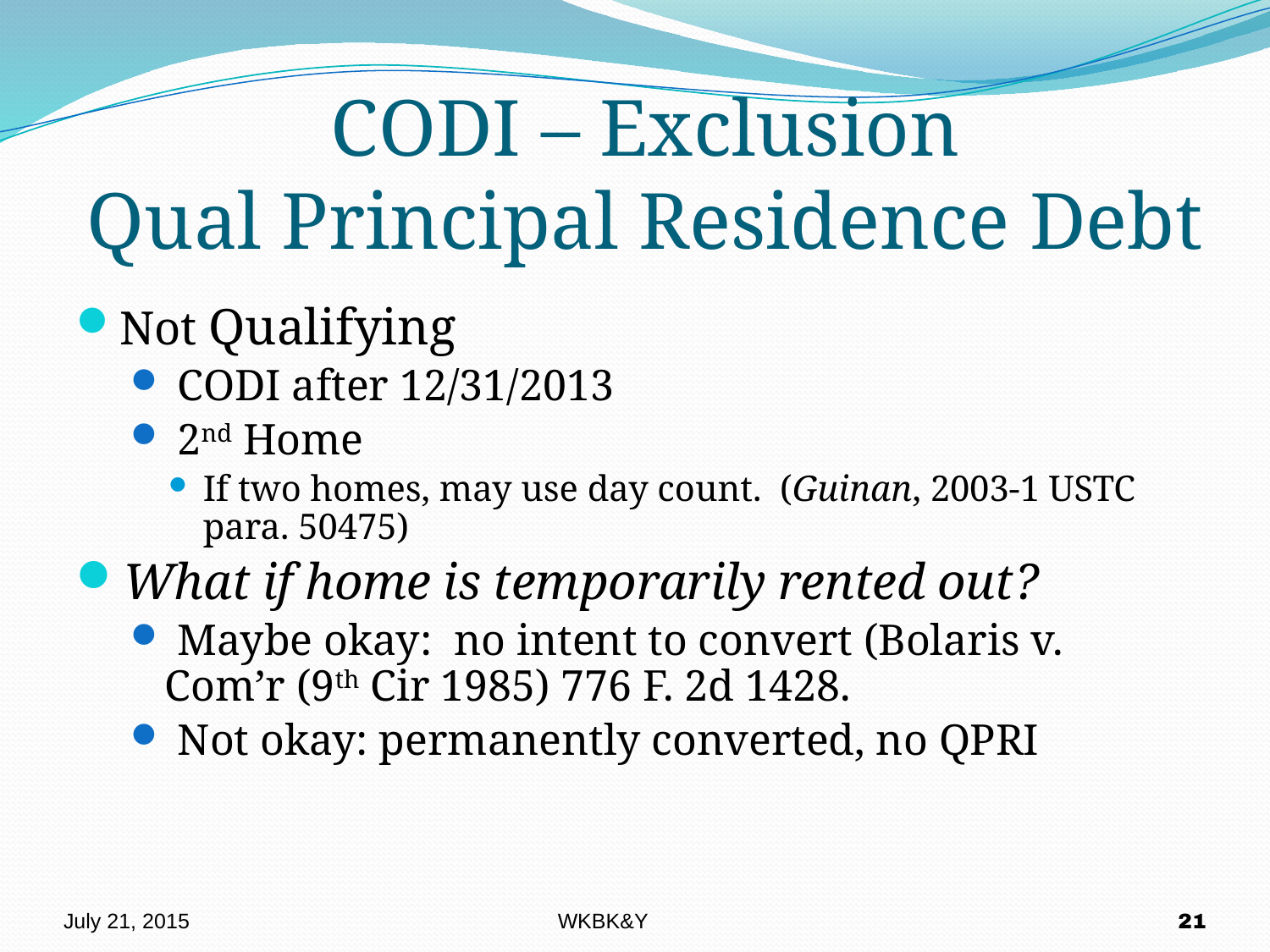

# CODI – Exclusion Qual Principal Residence Debt
Not Qualifying
 CODI after 12/31/2013
 2nd Home
If two homes, may use day count.  (Guinan, 2003-1 USTC para. 50475)
What if home is temporarily rented out?
 Maybe okay:  no intent to convert (Bolaris v. Com’r (9th Cir 1985) 776 F. 2d 1428.
 Not okay: permanently converted, no QPRI
July 21, 2015
WKBK&Y
21